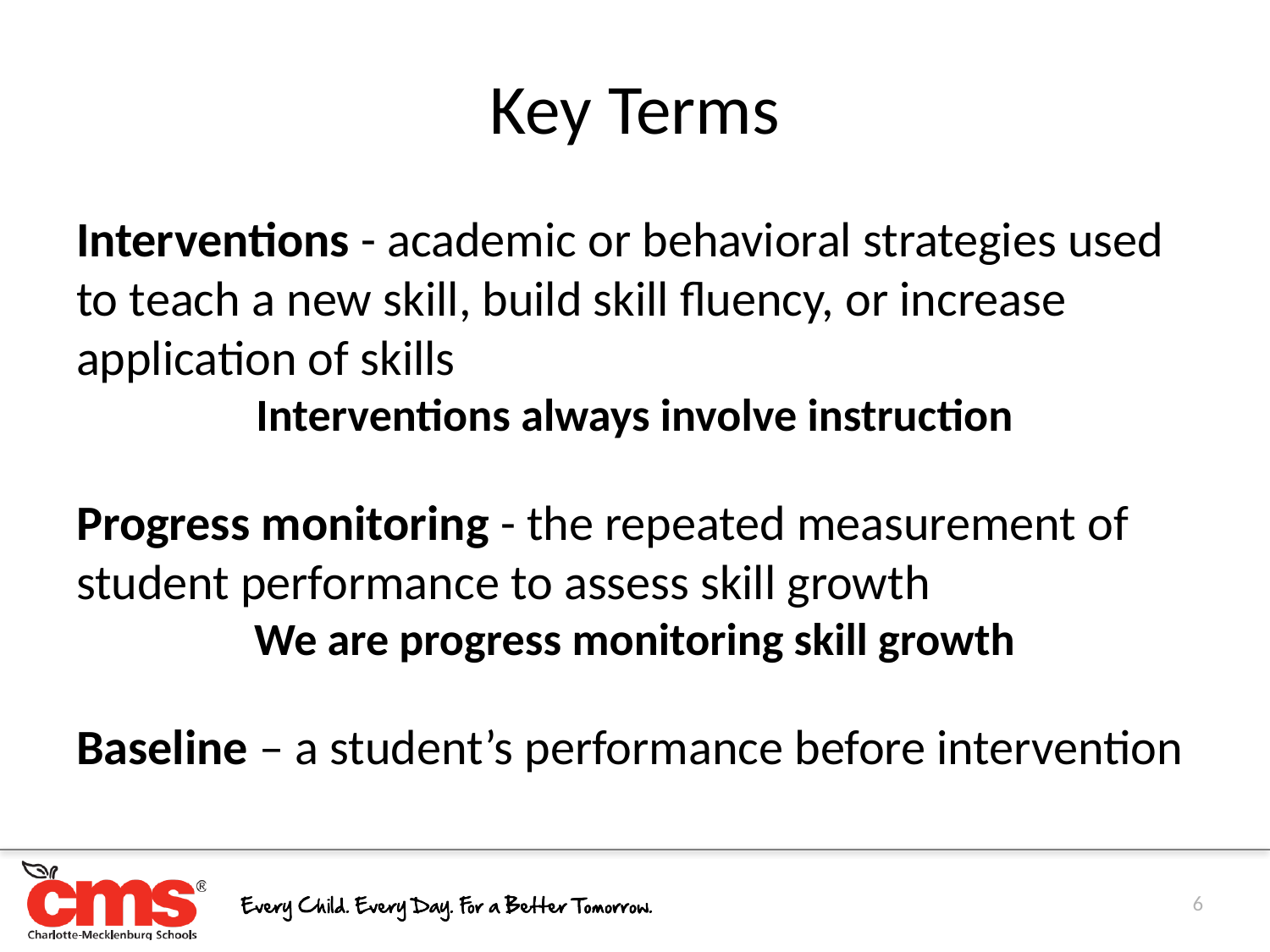

Key Terms

Interventions - academic or behavioral strategies used to teach a new skill, build skill fluency, or increase application of skills
Interventions always involve instruction

Progress monitoring - the repeated measurement of student performance to assess skill growth
We are progress monitoring skill growth

Baseline – a student’s performance before intervention

6